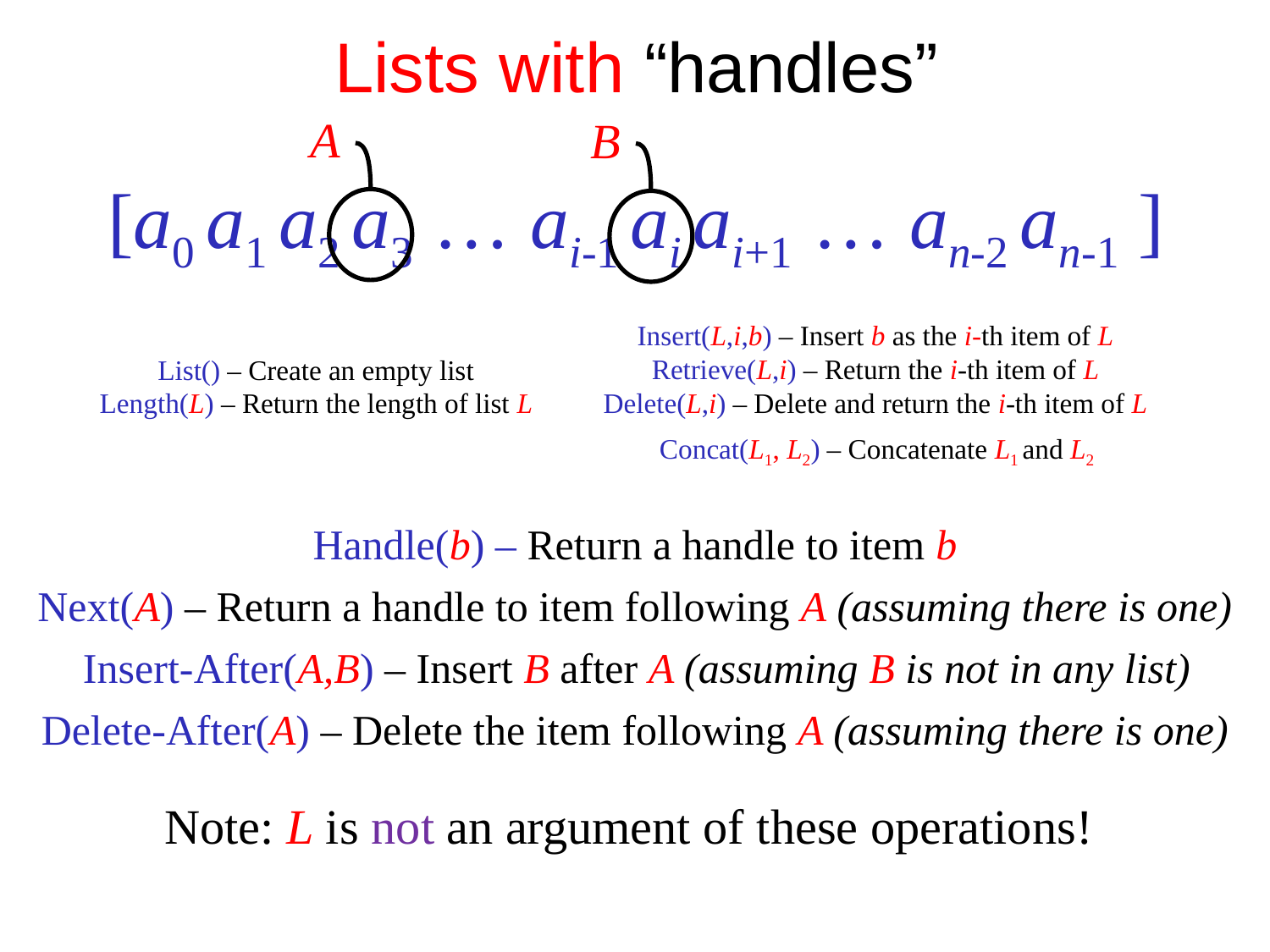

# Lists with “handles”

A
B
[a0 a1 a2 a3 … ai-1 ai ai+1 … an-2 an-1 ]

Insert(L,i,b) – Insert b as the i-th item of L
Retrieve(L,i) – Return the i-th item of L
Delete(L,i) – Delete and return the i-th item of L
List() – Create an empty list
Length(L) – Return the length of list L
Concat(L1, L2) – Concatenate L1 and L2
Handle(b) – Return a handle to item b
Next(A) – Return a handle to item following A (assuming there is one)
 Insert-After(A,B) – Insert B after A (assuming B is not in any list)
Delete-After(A) – Delete the item following A (assuming there is one)
Note: L is not an argument of these operations!